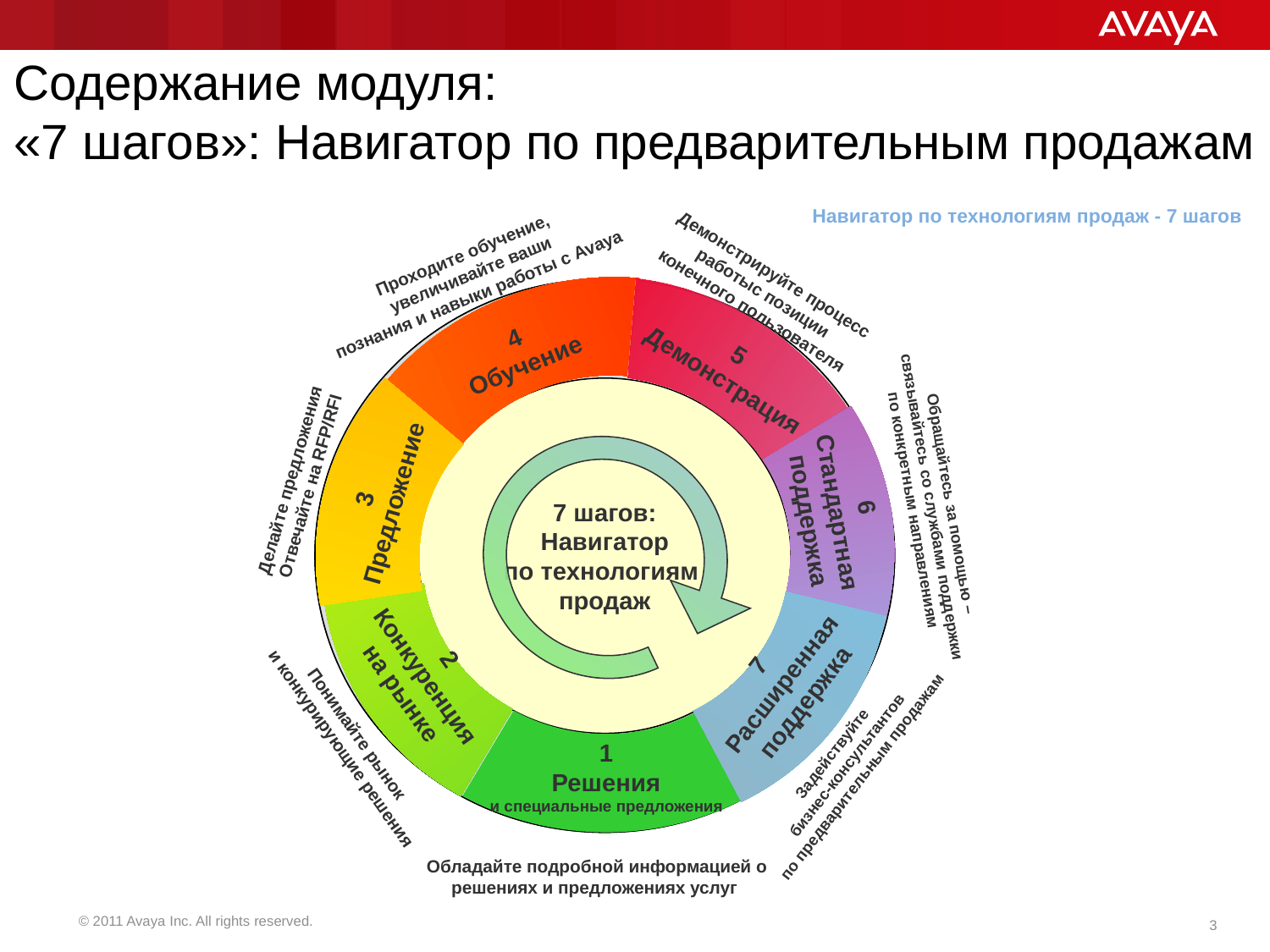

Содержание модуля:
«7 шагов»: Навигатор по предварительным продажам
Навигатор по технологиям продаж - 7 шагов
Проходите обучение,
увеличивайте ваши
познания и навыки работы с Avaya

Демонстрируйте процесс
работыс позиции
конечного пользователя

Обращайтесь за помощью –
связывайтесь со службами поддержки
по конкретным направлениям

Понимайте рынок
 и конкурирующие решения
Задействуйте
бизнес-консультантов
по предварительным продажам

Обладайте подробной информацией о
решениях и предложениях услуг
Делайте предложения
 Отвечайте на RFP/RFI

2
Конкуренция
на рынке
7
Расширенная
поддержка
4
Обучение

6
Стандартная
поддержка

1
Решения
и специальные предложения
5
Демонстрация

3
Предложение

7 шагов:
Навигатор
по технологиям
продаж